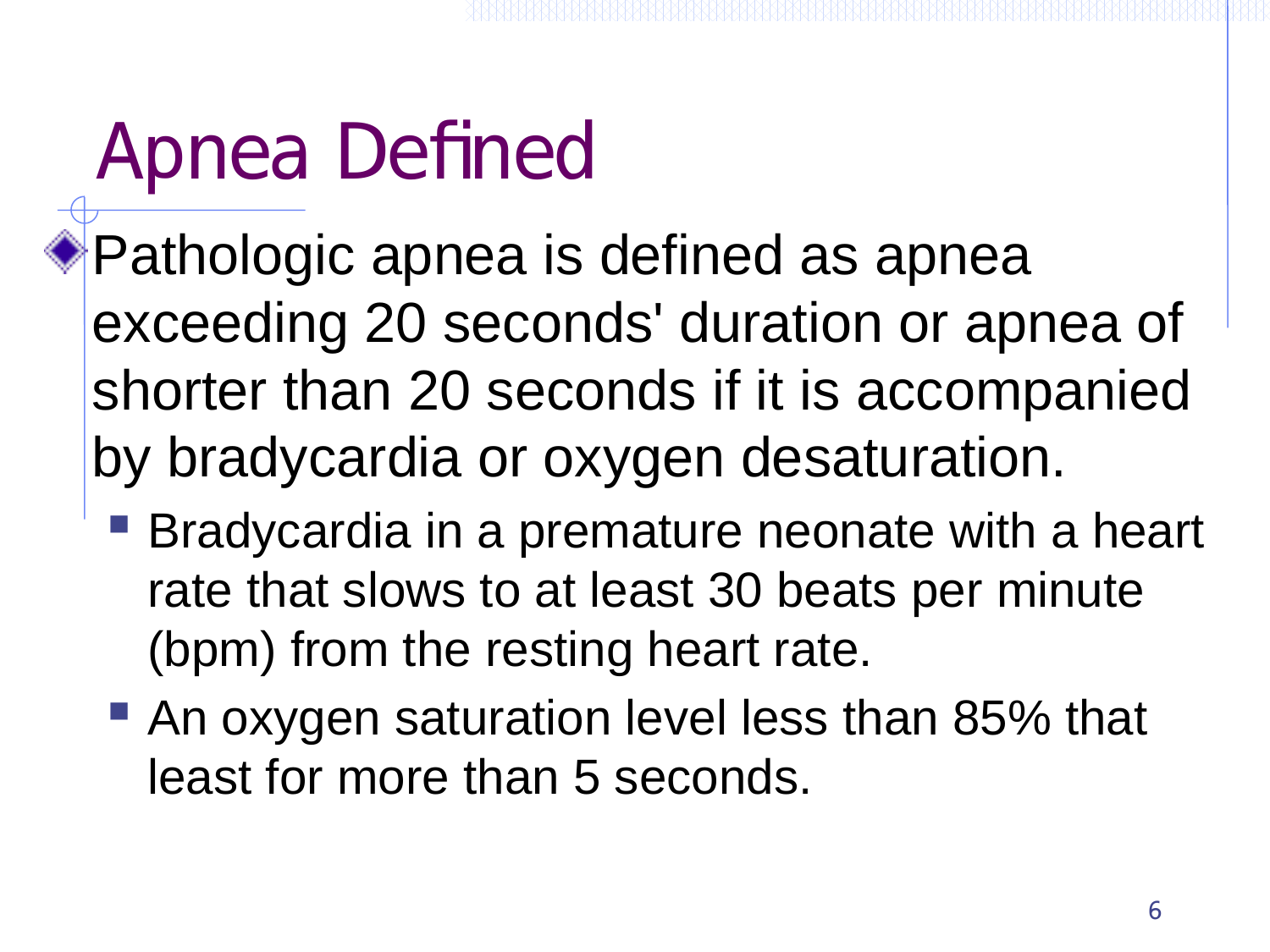

# Apnea Defined
Pathologic apnea is defined as apnea exceeding 20 seconds' duration or apnea of shorter than 20 seconds if it is accompanied by bradycardia or oxygen desaturation.
Bradycardia in a premature neonate with a heart rate that slows to at least 30 beats per minute (bpm) from the resting heart rate.
An oxygen saturation level less than 85% that least for more than 5 seconds.
6